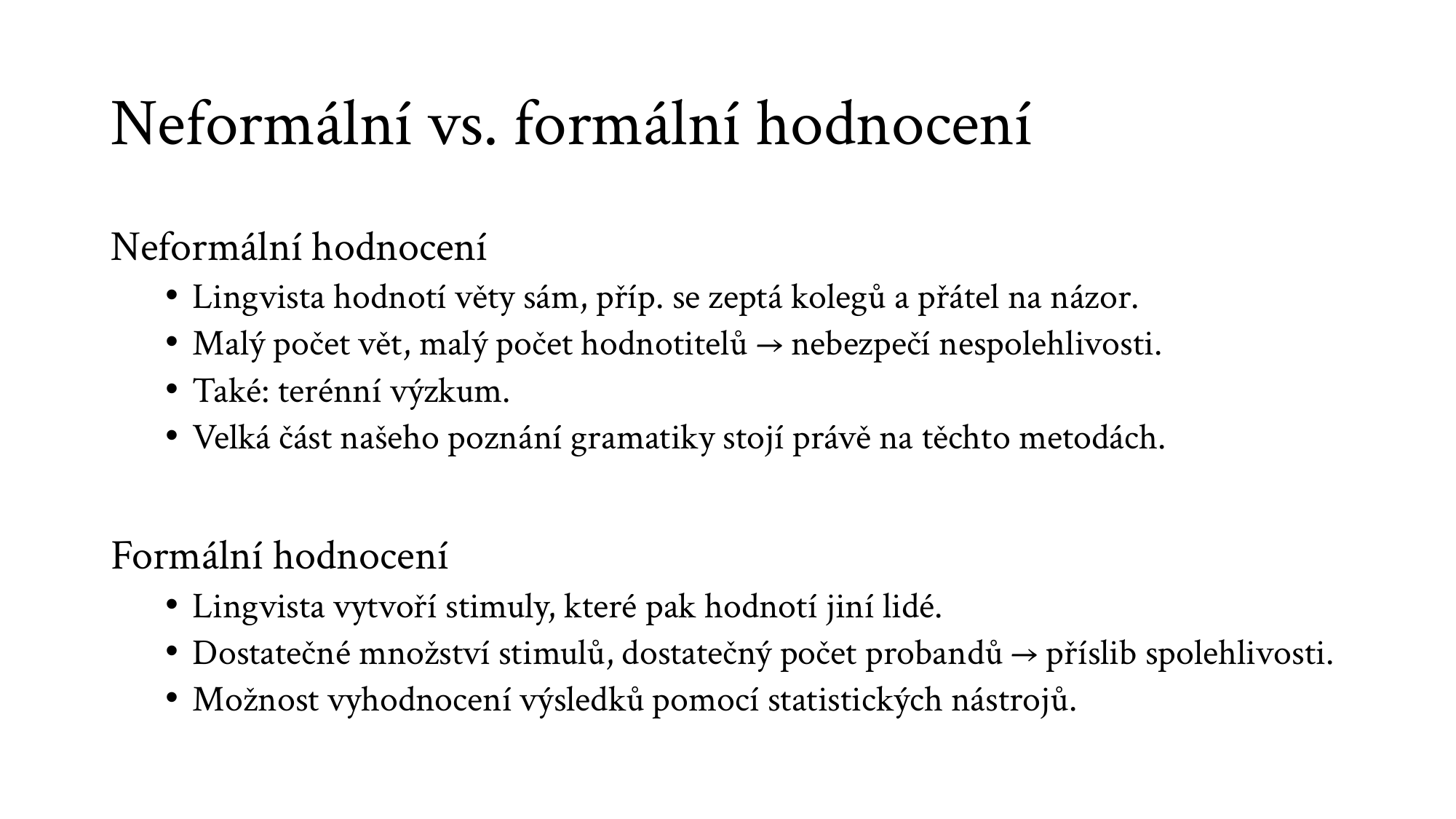

# Neformální vs. formální hodnocení
Neformální hodnocení
Lingvista hodnotí věty sám, příp. se zeptá kolegů a přátel na názor.
Malý počet vět, malý počet hodnotitelů → nebezpečí nespolehlivosti.
Také: terénní výzkum.
Velká část našeho poznání gramatiky stojí právě na těchto metodách.

Formální hodnocení
Lingvista vytvoří stimuly, které pak hodnotí jiní lidé.
Dostatečné množství stimulů, dostatečný počet probandů → příslib spolehlivosti.
Možnost vyhodnocení výsledků pomocí statistických nástrojů.